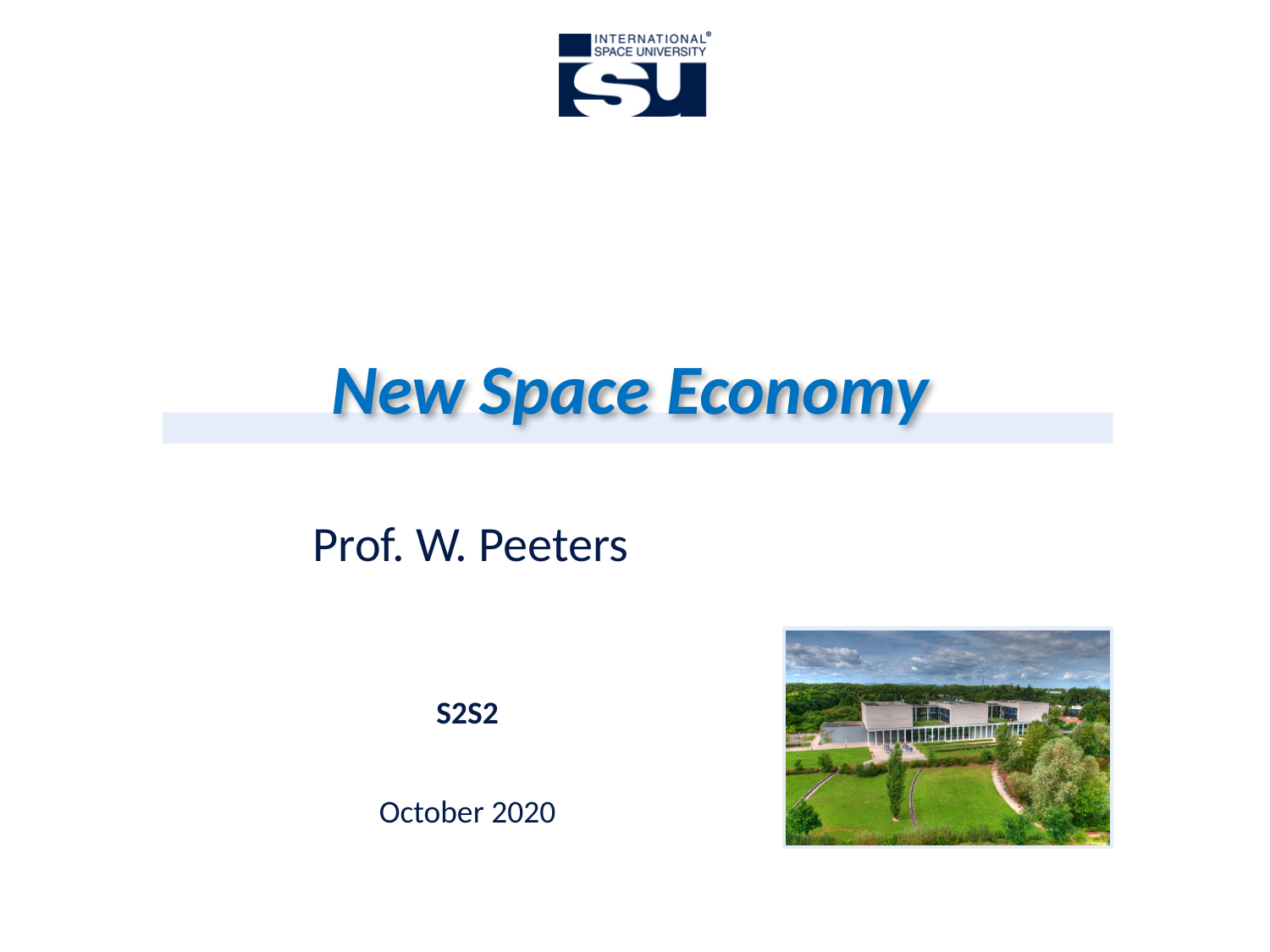

# New Space Economy
Prof. W. Peeters
S2S2
October 2020